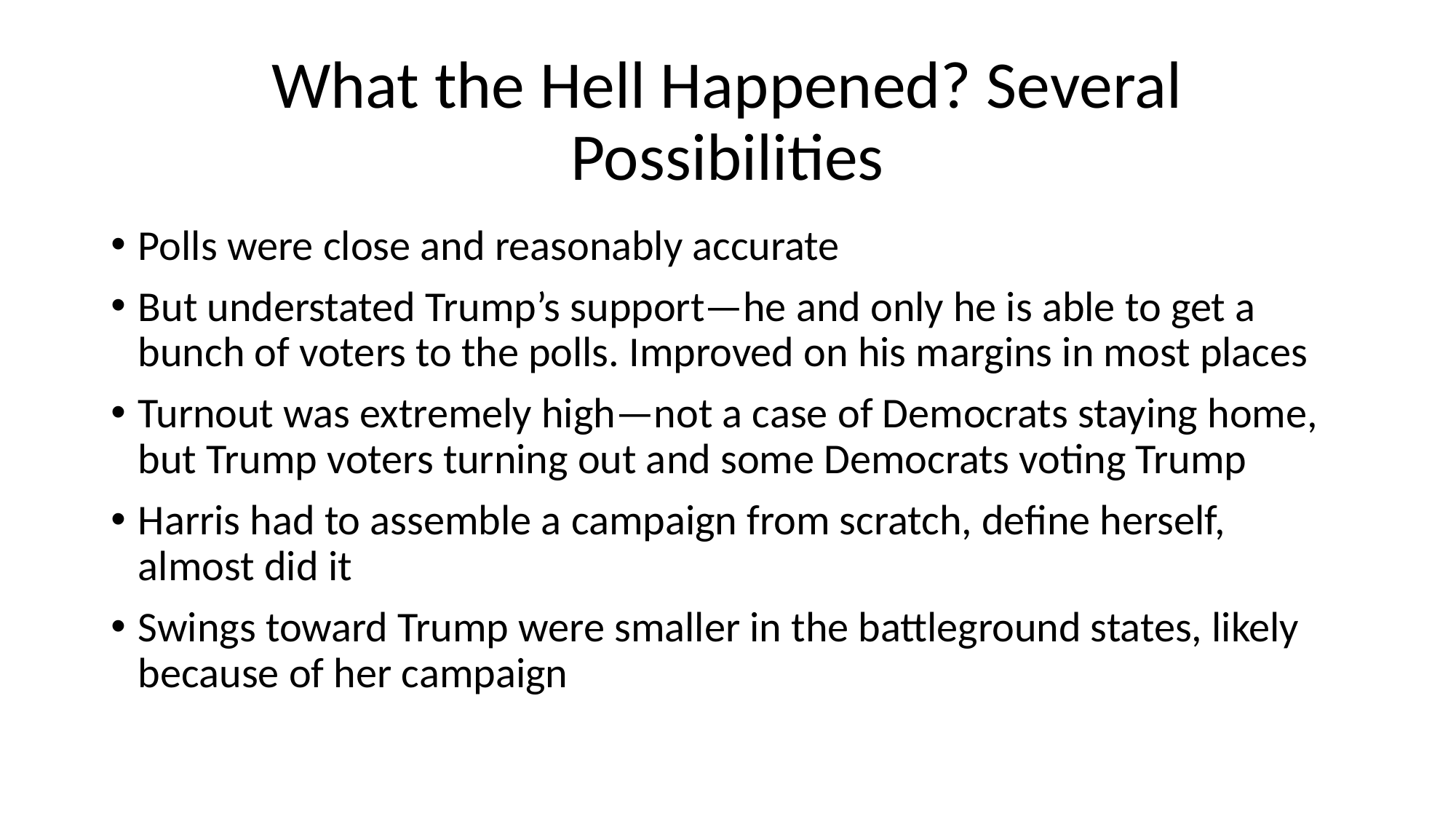

# What the Hell Happened? Several Possibilities
Polls were close and reasonably accurate
But understated Trump’s support—he and only he is able to get a bunch of voters to the polls. Improved on his margins in most places
Turnout was extremely high—not a case of Democrats staying home, but Trump voters turning out and some Democrats voting Trump
Harris had to assemble a campaign from scratch, define herself, almost did it
Swings toward Trump were smaller in the battleground states, likely because of her campaign